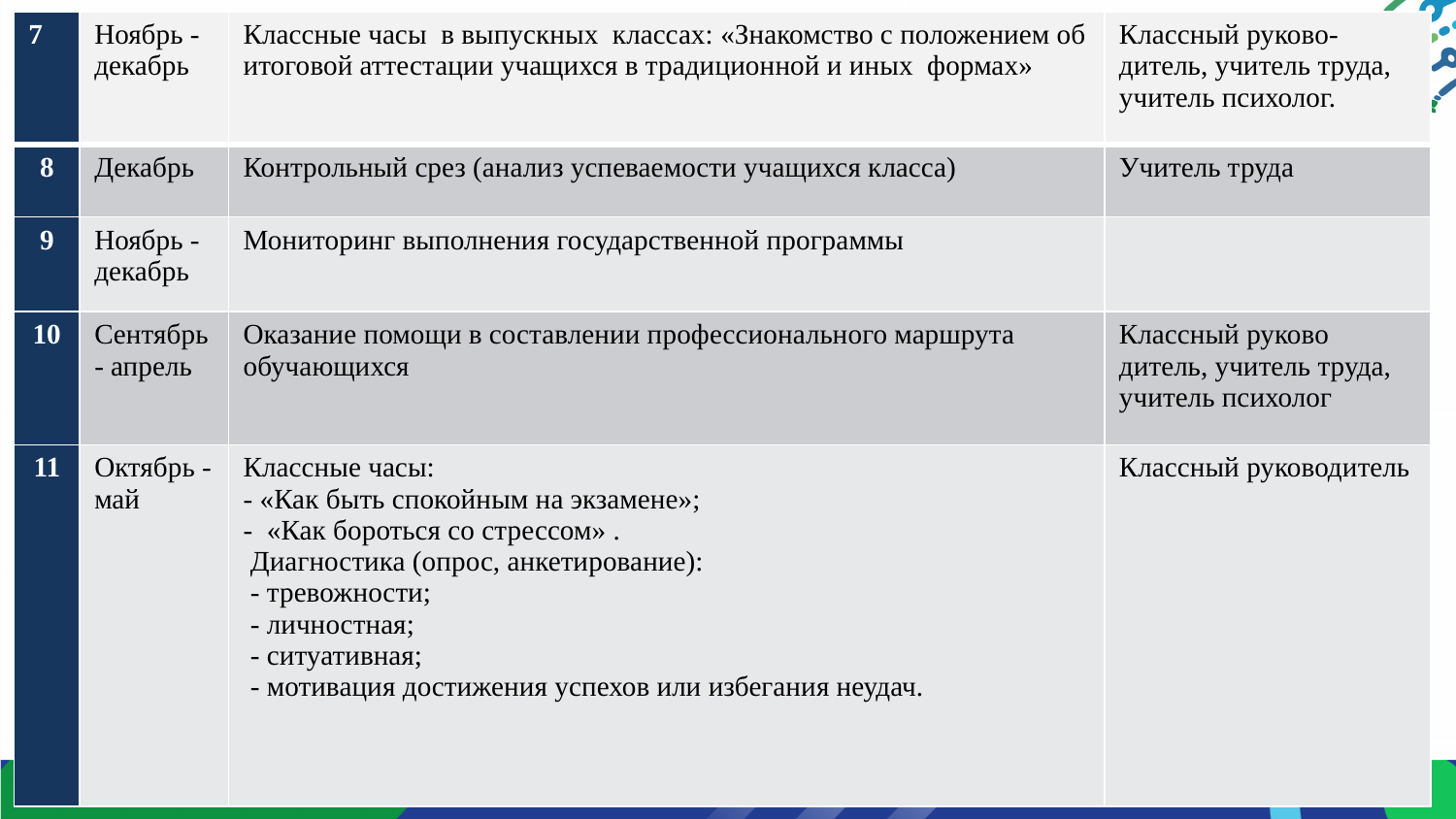

| 7 | Ноябрь -декабрь | Классные часы  в выпускных классах: «Знакомство с положением об итоговой аттестации учащихся в традиционной и иных  формах» | Классный руково- дитель, учитель труда, учитель психолог. |
| --- | --- | --- | --- |
| 8 | Декабрь | Контрольный срез (анализ успеваемости учащихся класса) | Учитель труда |
| 9 | Ноябрь -декабрь | Мониторинг выполнения государственной программы |  |
| 10 | Сентябрь - апрель | Оказание помощи в составлении профессионального маршрута обучающихся | Классный руково дитель, учитель труда, учитель психолог |
| 11 | Октябрь - май | Классные часы: - «Как быть спокойным на экзамене»; -  «Как бороться со стрессом» .  Диагностика (опрос, анкетирование):                                                  - тревожности;  - личностная;  - ситуативная;  - мотивация достижения успехов или избегания неудач. | Классный руководитель |